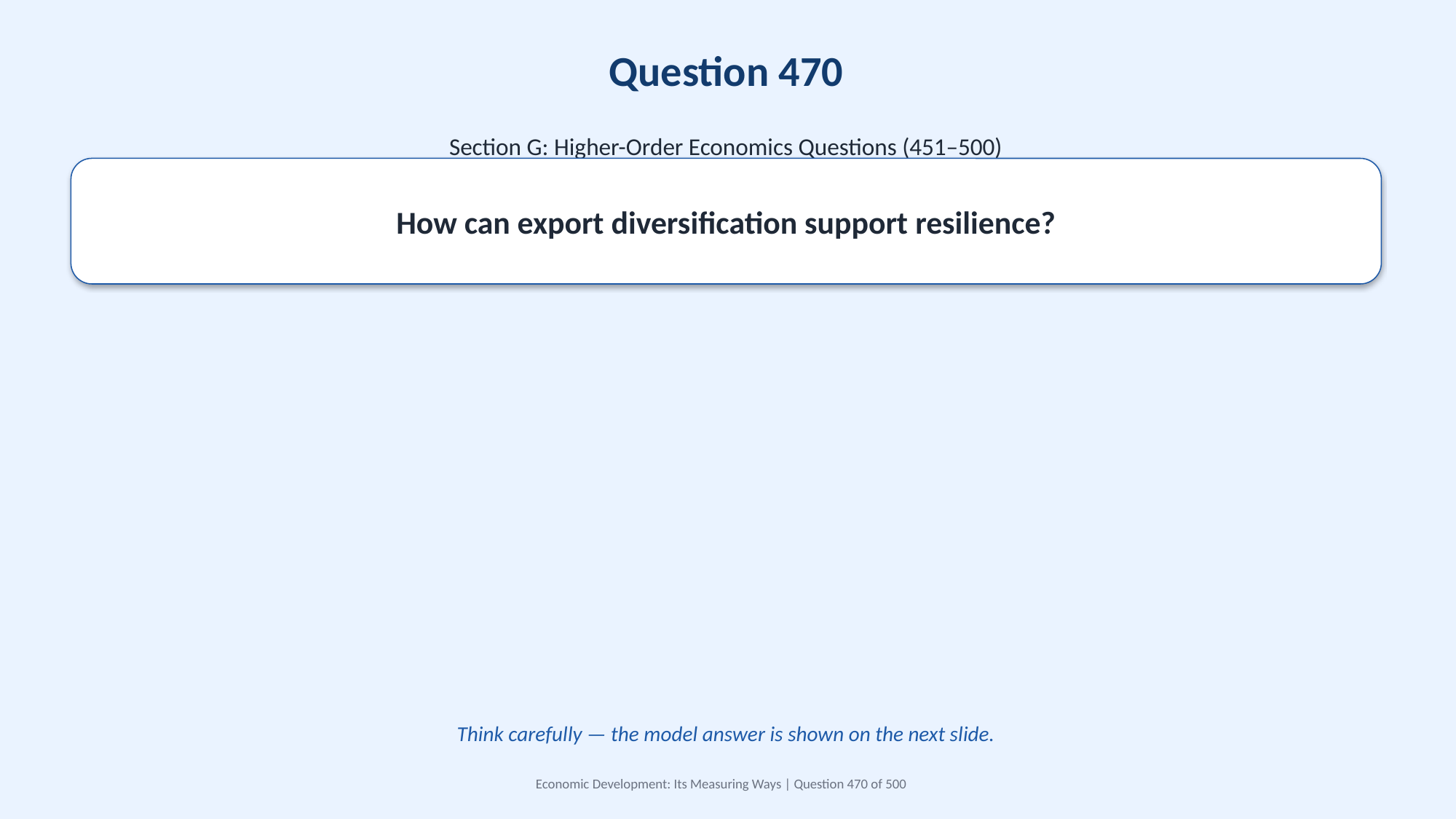

Question 470
Section G: Higher-Order Economics Questions (451–500)
How can export diversification support resilience?
Think carefully — the model answer is shown on the next slide.
Economic Development: Its Measuring Ways | Question 470 of 500